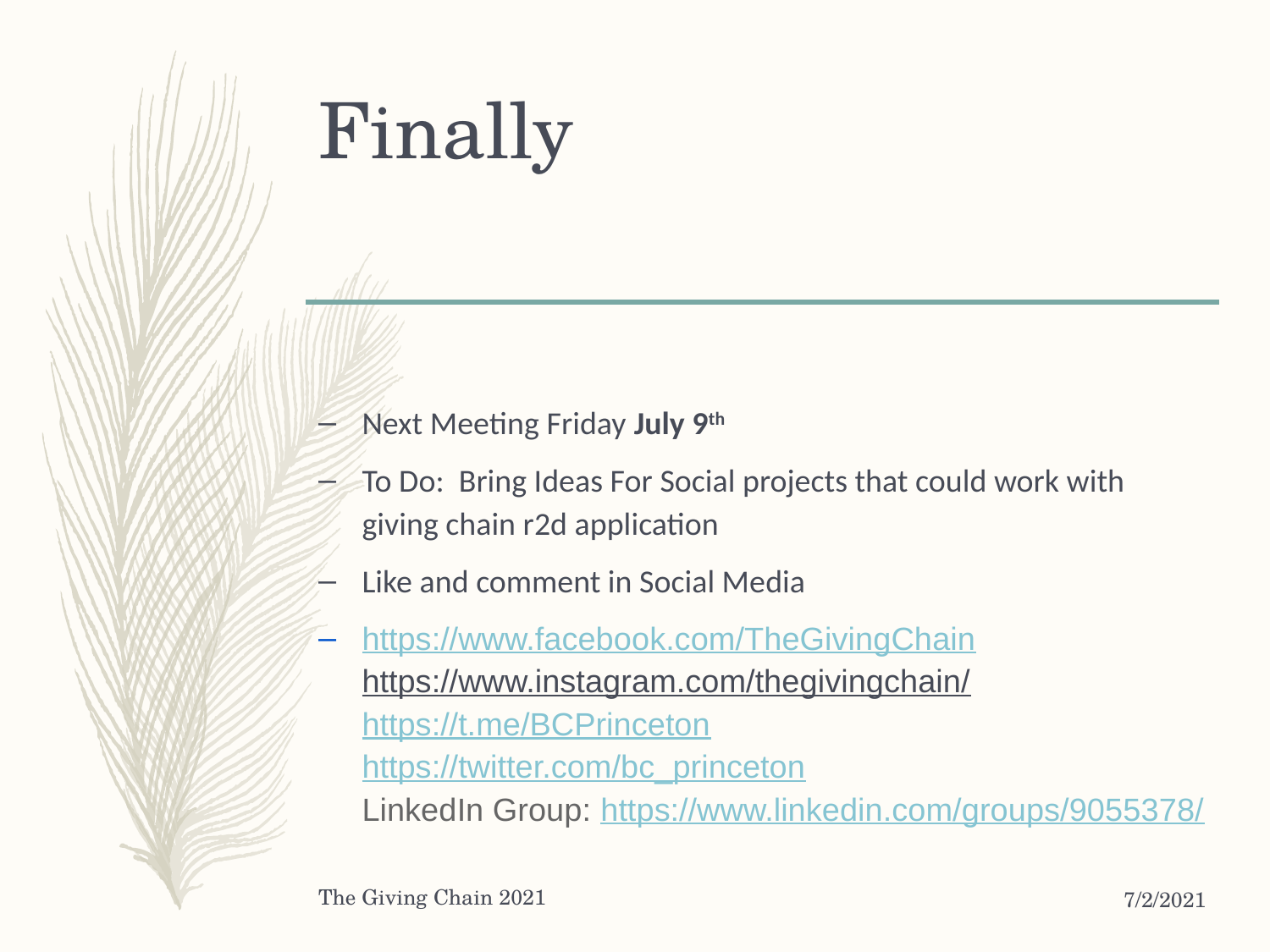

# Finally

Next Meeting Friday July 9th
To Do:  Bring Ideas For Social projects that could work with giving chain r2d application
Like and comment in Social Media
https://www.facebook.com/TheGivingChain
https://www.instagram.com/thegivingchain/
https://t.me/BCPrinceton
https://twitter.com/bc_princeton
LinkedIn Group: ​https://www.linkedin.com/groups/9055378/

The Giving Chain 2021
7/2/2021